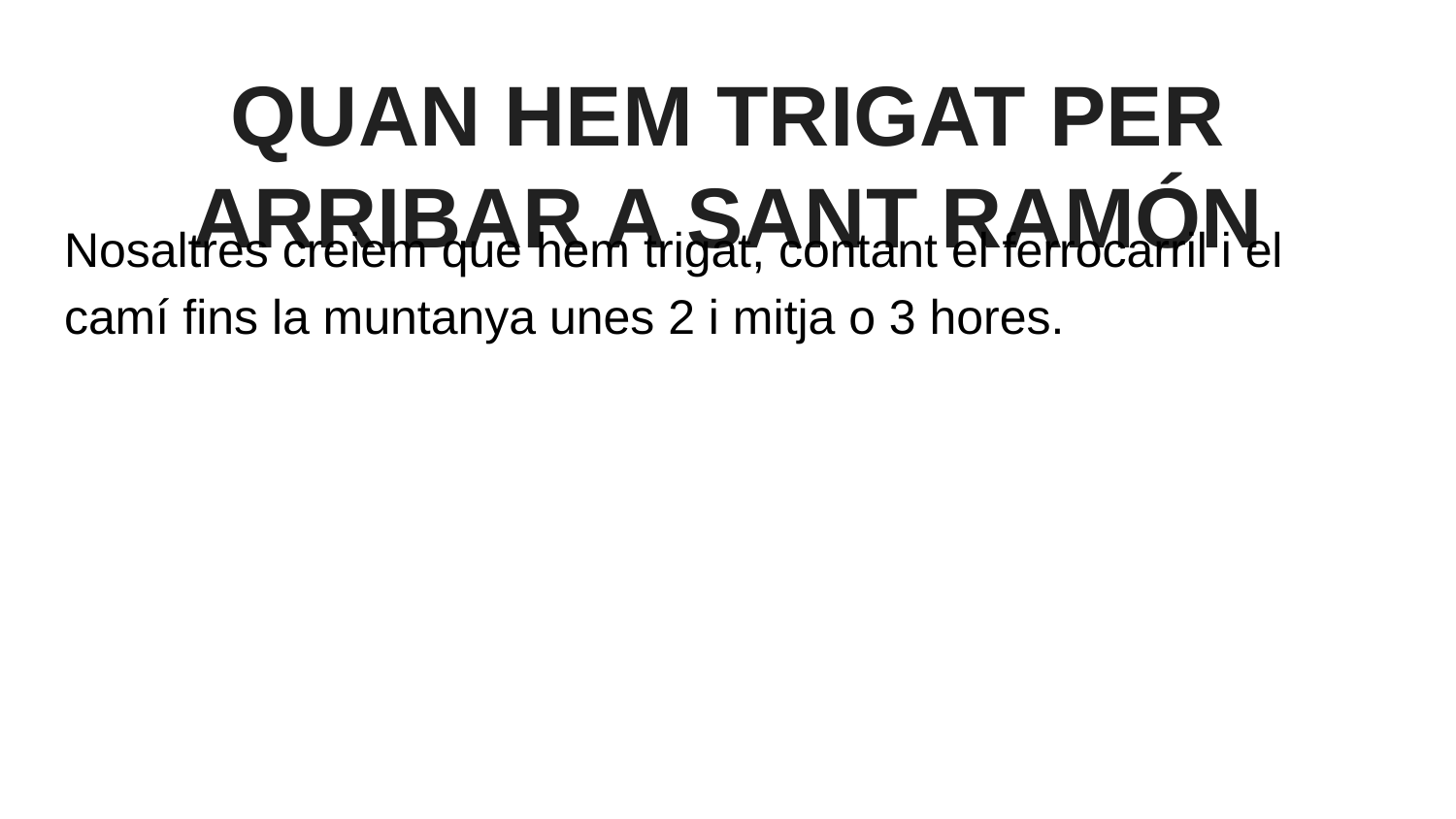

# QUAN HEM TRIGAT PER ARRIBAR A SANT RAMÓN
Nosaltres creiem que hem trigat, contant el ferrocarril i el camí fins la muntanya unes 2 i mitja o 3 hores.